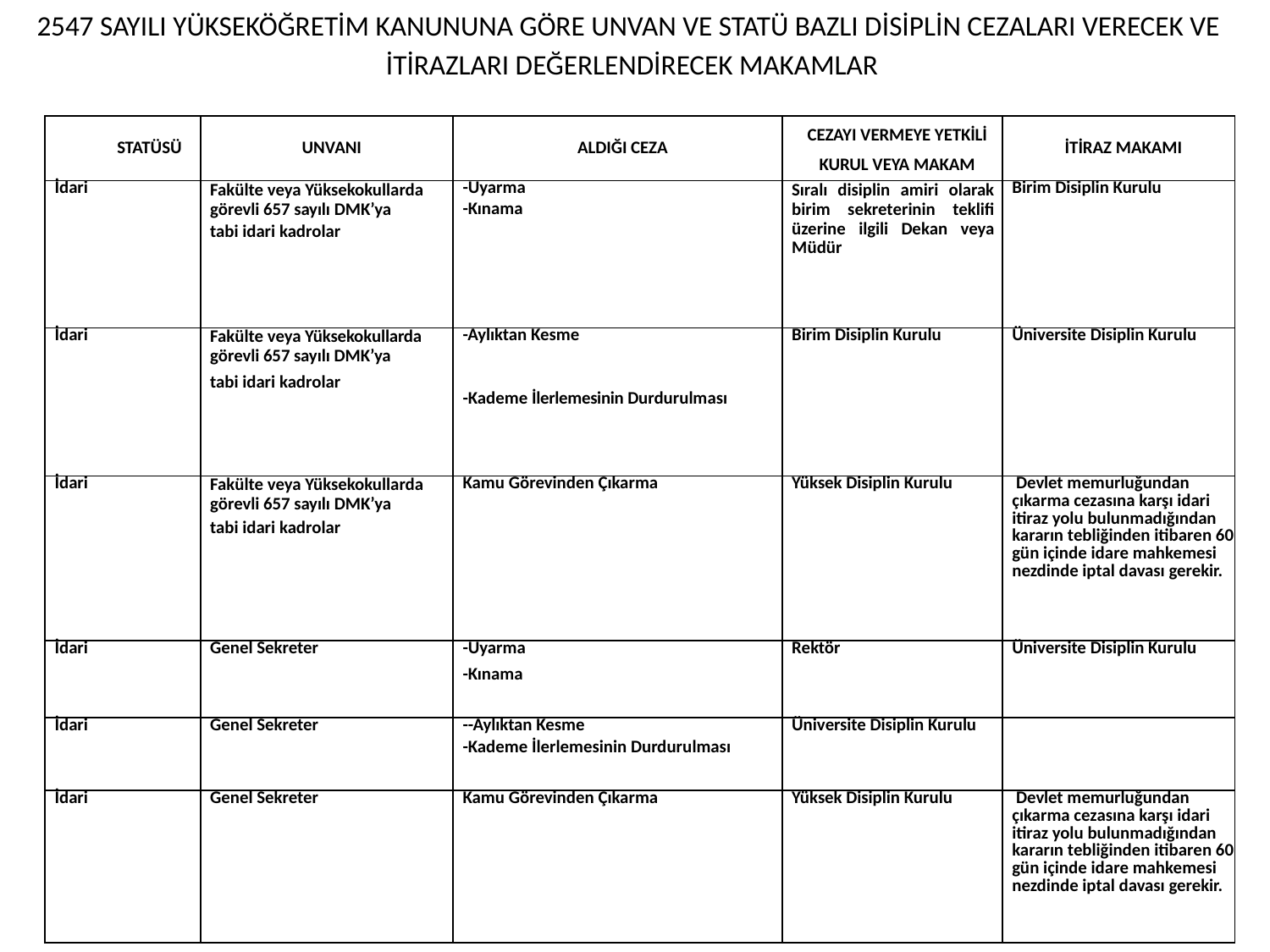

2547 SAYILI YÜKSEKÖĞRETİM KANUNUNA GÖRE UNVAN VE STATÜ BAZLI DİSİPLİN CEZALARI VERECEK VE
İTİRAZLARI DEĞERLENDİRECEK MAKAMLAR
| STATÜSÜ | UNVANI | ALDIĞI CEZA | CEZAYI VERMEYE YETKİLİ KURUL VEYA MAKAM | İTİRAZ MAKAMI |
| --- | --- | --- | --- | --- |
| İdari | Fakülte veya Yüksekokullarda görevli 657 sayılı DMK’ya tabi idari kadrolar | -Uyarma -Kınama | Sıralı disiplin amiri olarak birim sekreterinin teklifi üzerine ilgili Dekan veya Müdür | Birim Disiplin Kurulu |
| İdari | Fakülte veya Yüksekokullarda görevli 657 sayılı DMK’ya tabi idari kadrolar | -Aylıktan Kesme -Kademe İlerlemesinin Durdurulması | Birim Disiplin Kurulu | Üniversite Disiplin Kurulu |
| İdari | Fakülte veya Yüksekokullarda görevli 657 sayılı DMK’ya tabi idari kadrolar | Kamu Görevinden Çıkarma | Yüksek Disiplin Kurulu | Devlet memurluğundan çıkarma cezasına karşı idari itiraz yolu bulunmadığından kararın tebliğinden itibaren 60 gün içinde idare mahkemesi nezdinde iptal davası gerekir. |
| İdari | Genel Sekreter | -Uyarma -Kınama | Rektör | Üniversite Disiplin Kurulu |
| İdari | Genel Sekreter | --Aylıktan Kesme -Kademe İlerlemesinin Durdurulması | Üniversite Disiplin Kurulu |  |
| İdari | Genel Sekreter | Kamu Görevinden Çıkarma | Yüksek Disiplin Kurulu | Devlet memurluğundan çıkarma cezasına karşı idari itiraz yolu bulunmadığından kararın tebliğinden itibaren 60 gün içinde idare mahkemesi nezdinde iptal davası gerekir. |